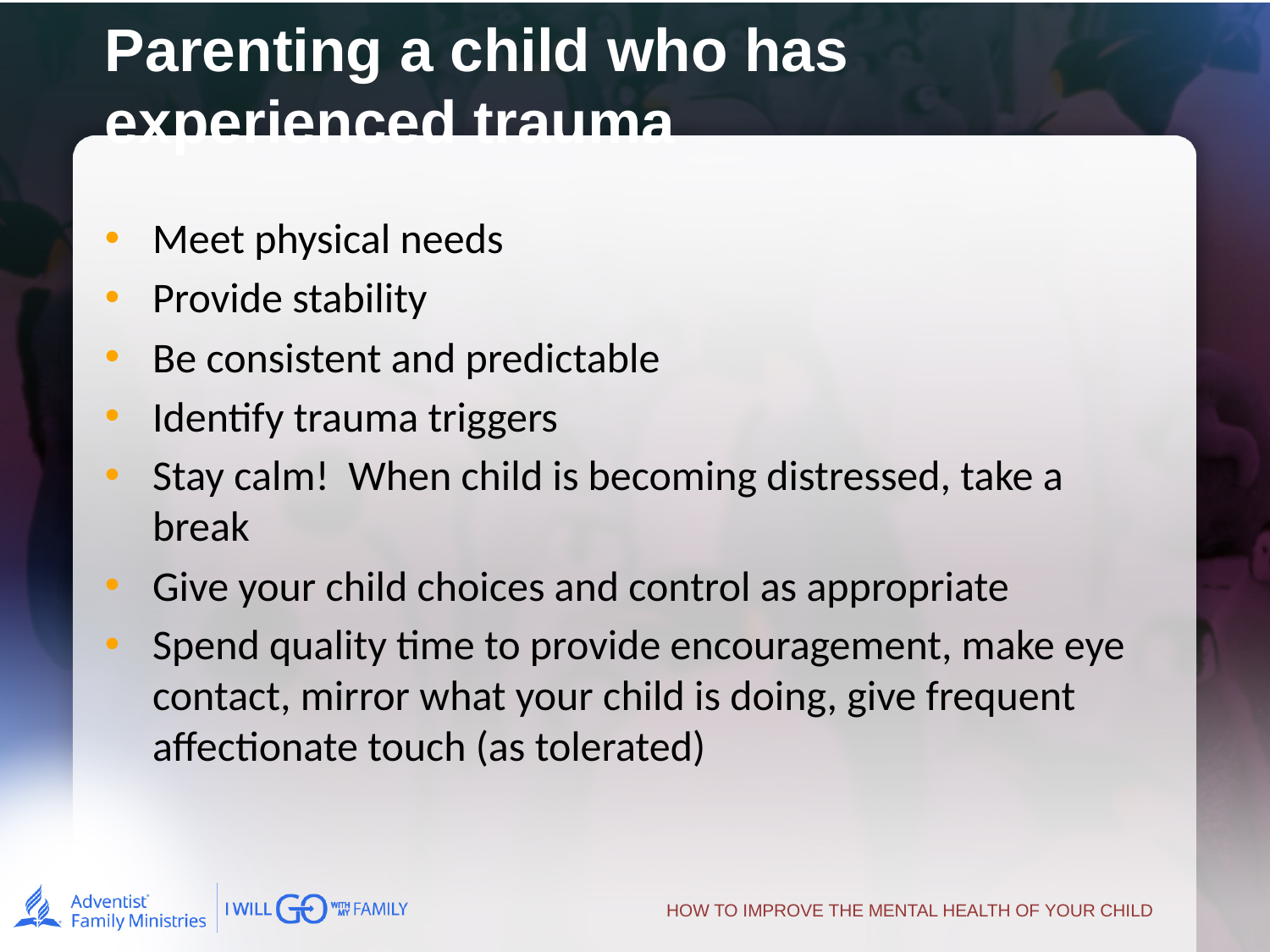

# Parenting a child who has experienced trauma
Meet physical needs
Provide stability
Be consistent and predictable
Identify trauma triggers
Stay calm!  When child is becoming distressed, take a break
Give your child choices and control as appropriate
Spend quality time to provide encouragement, make eye contact, mirror what your child is doing, give frequent affectionate touch (as tolerated)